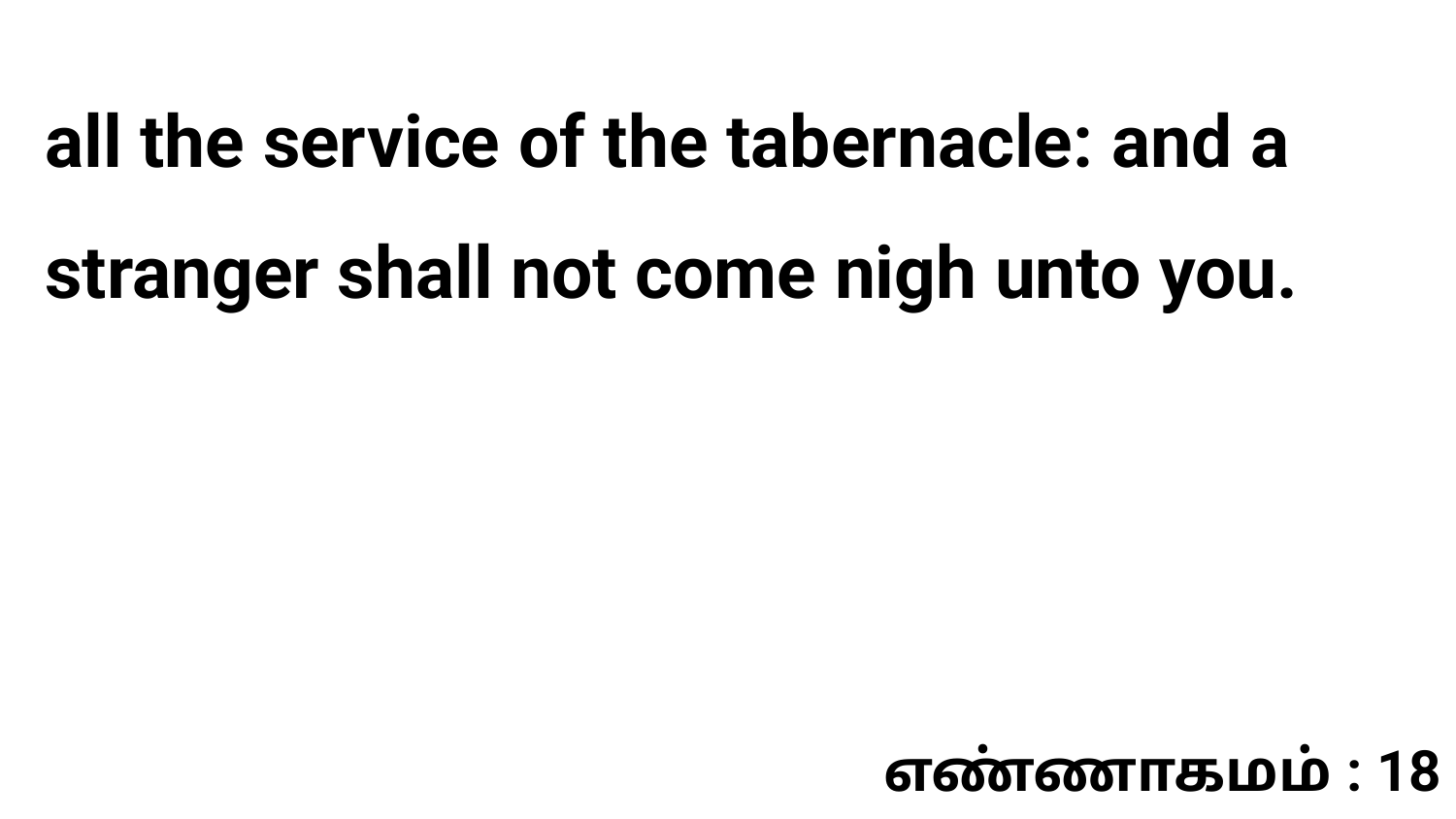

all the service of the tabernacle: and a stranger shall not come nigh unto you.
எண்ணாகமம் : 18